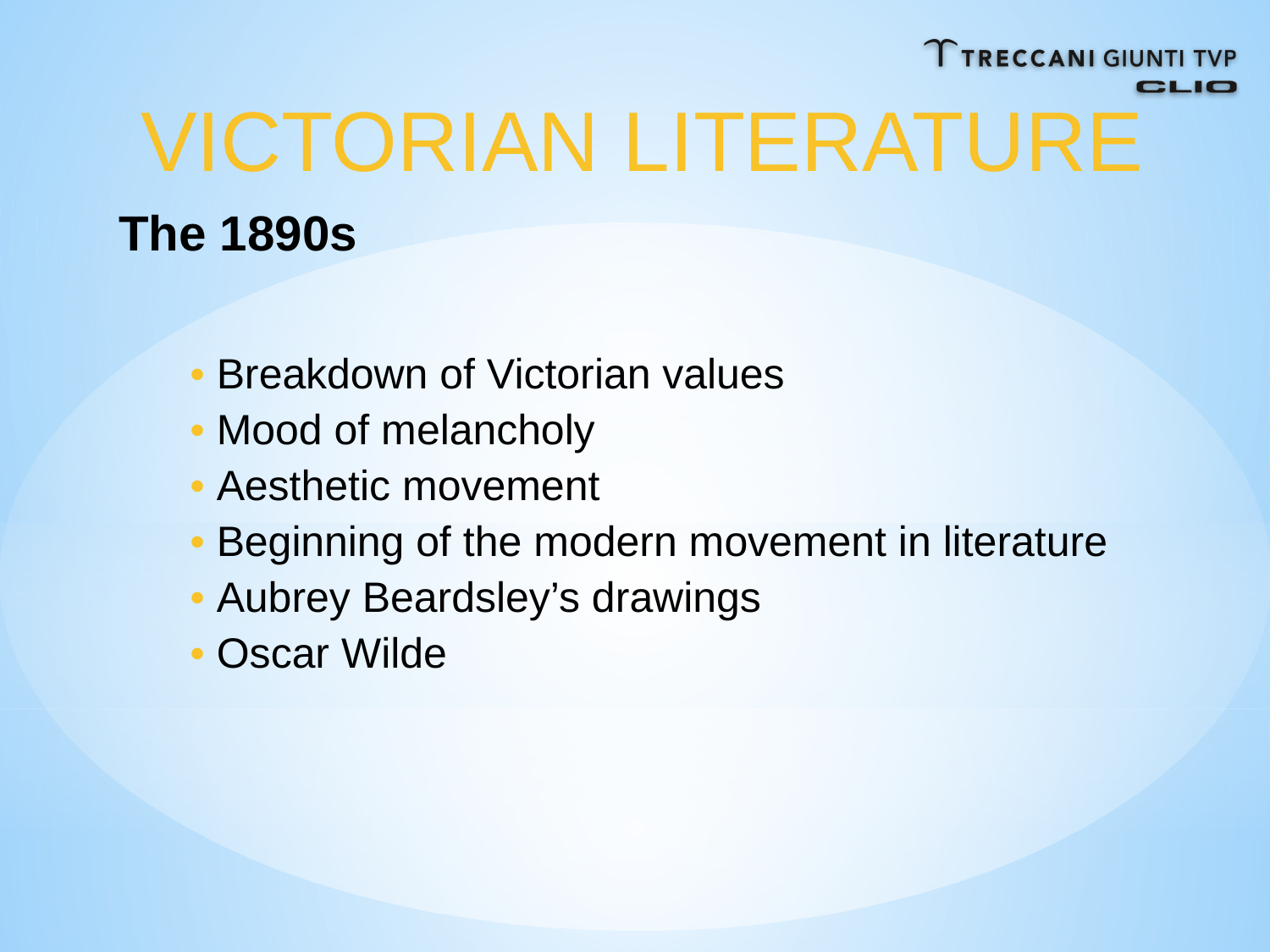

VICTORIAN LITERATURE
The 1890s
• Breakdown of Victorian values
• Mood of melancholy
• Aesthetic movement
• Beginning of the modern movement in literature
• Aubrey Beardsley’s drawings
• Oscar Wilde